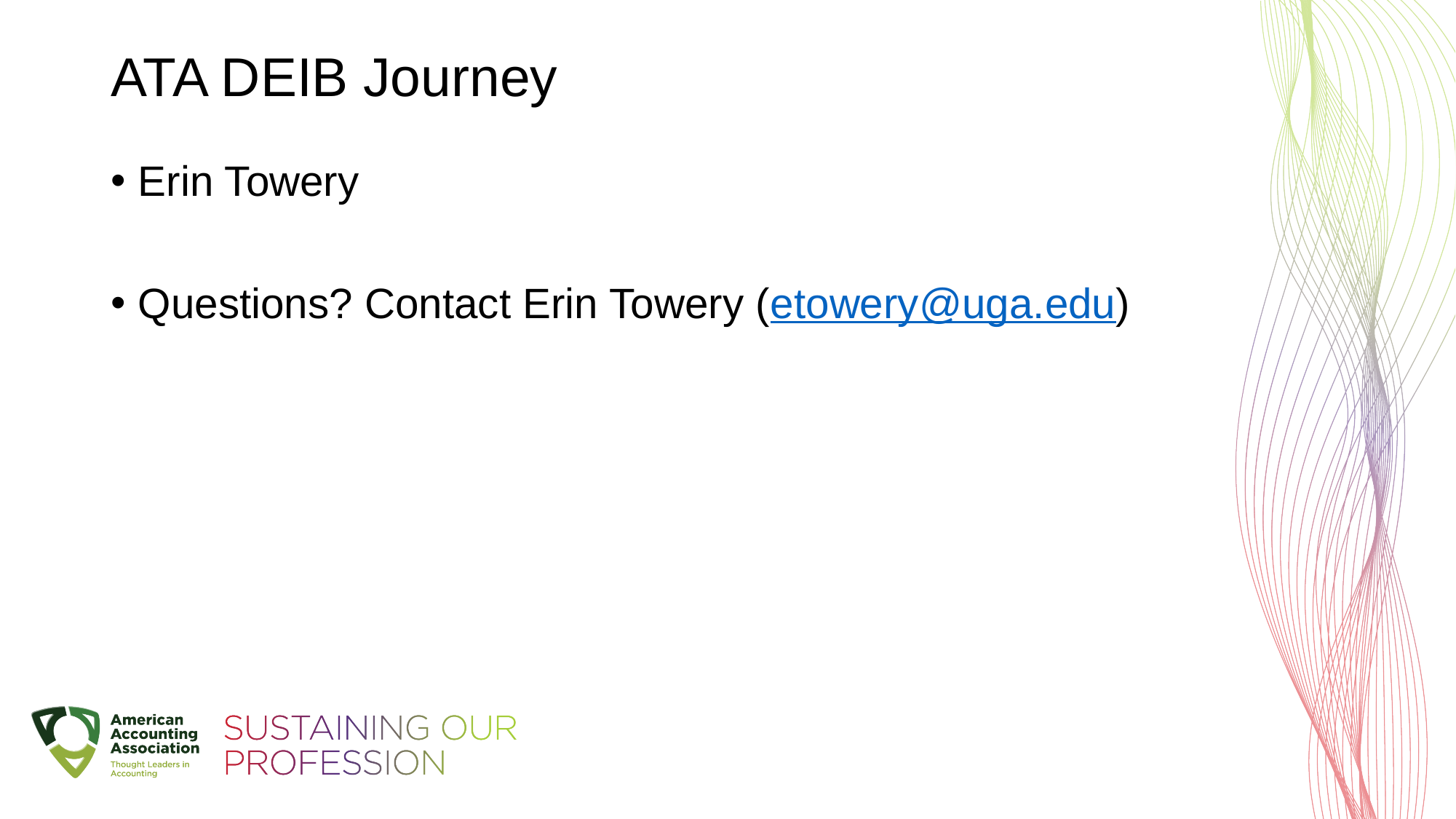

# ATA DEIB Journey
Erin Towery

Questions? Contact Erin Towery (etowery@uga.edu)